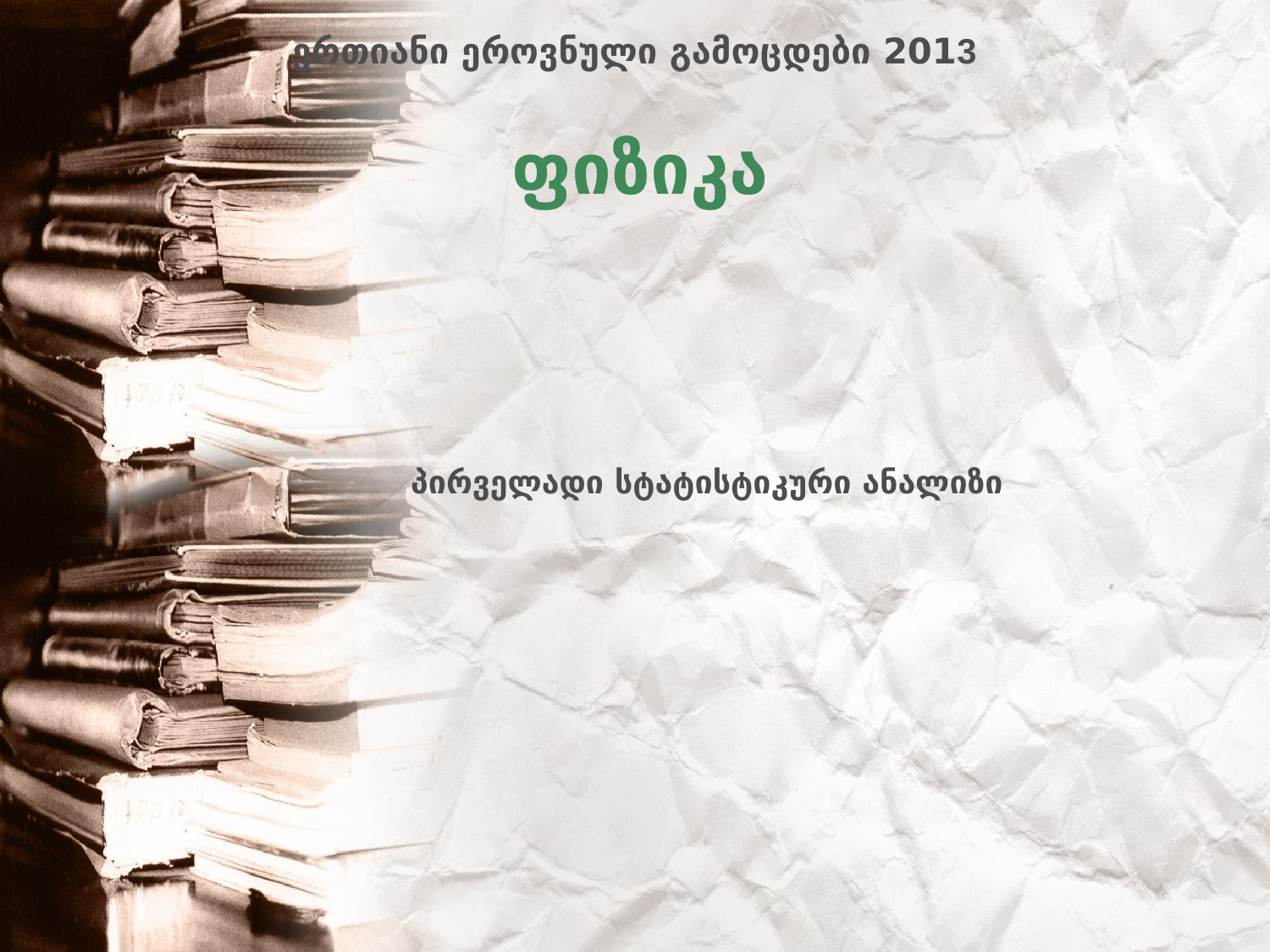

# ერთიანი ეროვნული გამოცდები 2013
ფიზიკა
პირველადი სტატისტიკური ანალიზი